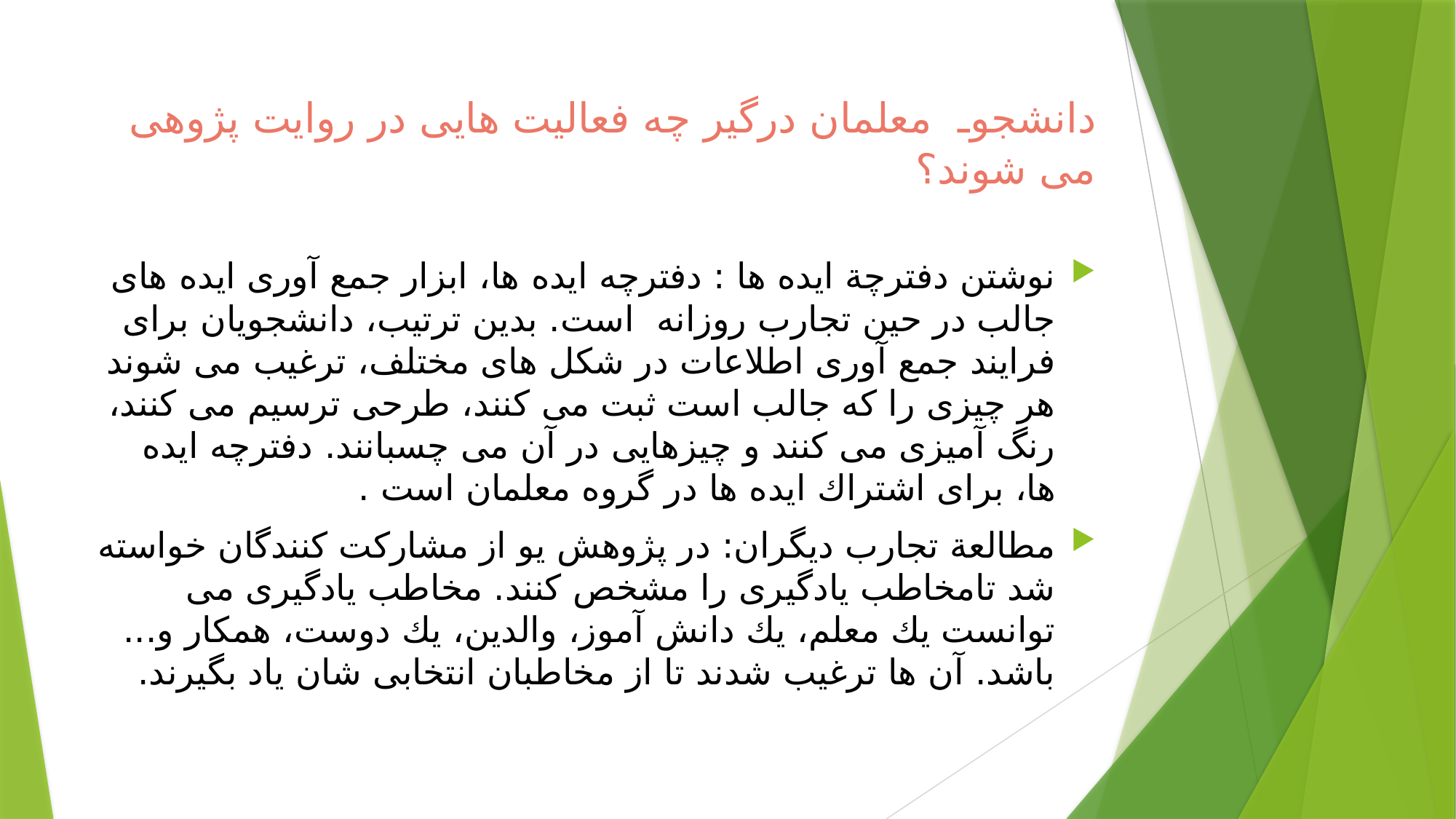

دانشجوـ  معلمان درگير چه فعاليت هايى در روايت پژوهى مى شوند؟

نوشتن دفترچة ايده ها : دفترچه ايده ها، ابزار جمع آورى ايده هاى جالب در حين تجارب روزانه  است. بدين ترتيب، دانشجويان براى فرايند جمع آورى اطلاعات در شكل هاى مختلف، ترغيب مى شوند هر چيزى را كه جالب است ثبت مى كنند، طرحى ترسيم مى كنند، رنگ آميزى مى كنند و چيزهايى در آن مى چسبانند. دفترچه ايده ها، براى اشتراك ايده ها در گروه معلمان است .
مطالعة تجارب ديگران: در پژوهش يو از مشاركت كنندگان خواسته شد تامخاطب يادگيرى را مشخص كنند. مخاطب يادگيرى مى توانست يك معلم، يك دانش آموز، والدين، يك دوست، همكار و... باشد. آن ها ترغيب شدند تا از مخاطبان انتخابى شان ياد بگيرند.